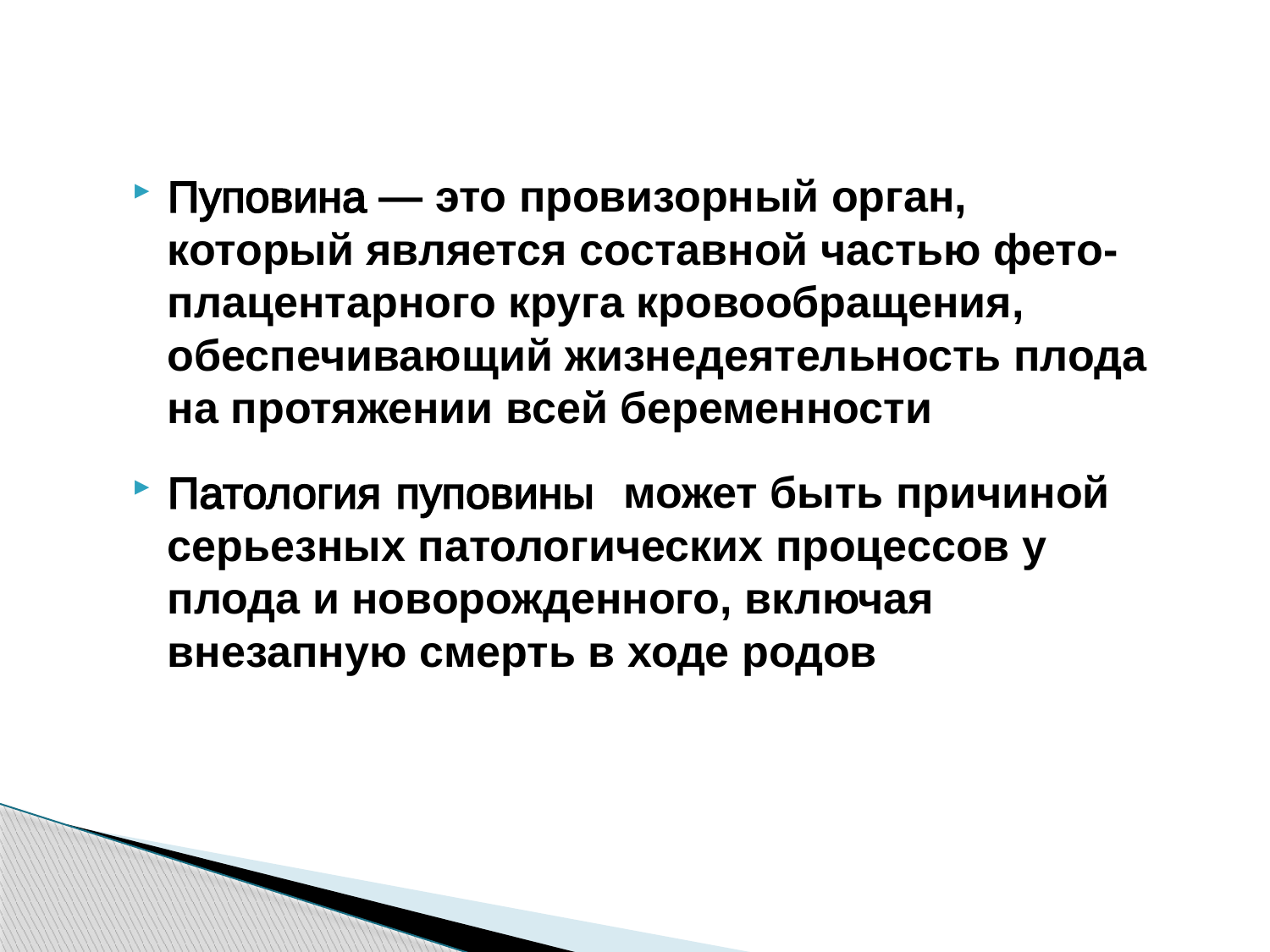

Пуповина — это провизорный орган, который является составной частью фето-плацентарного круга кровообращения, обеспечивающий жизнедеятельность плода на протяжении всей беременности
Патология пуповины  может быть причиной серьезных патологических процессов у плода и новорожденного, включая внезапную смерть в ходе родов